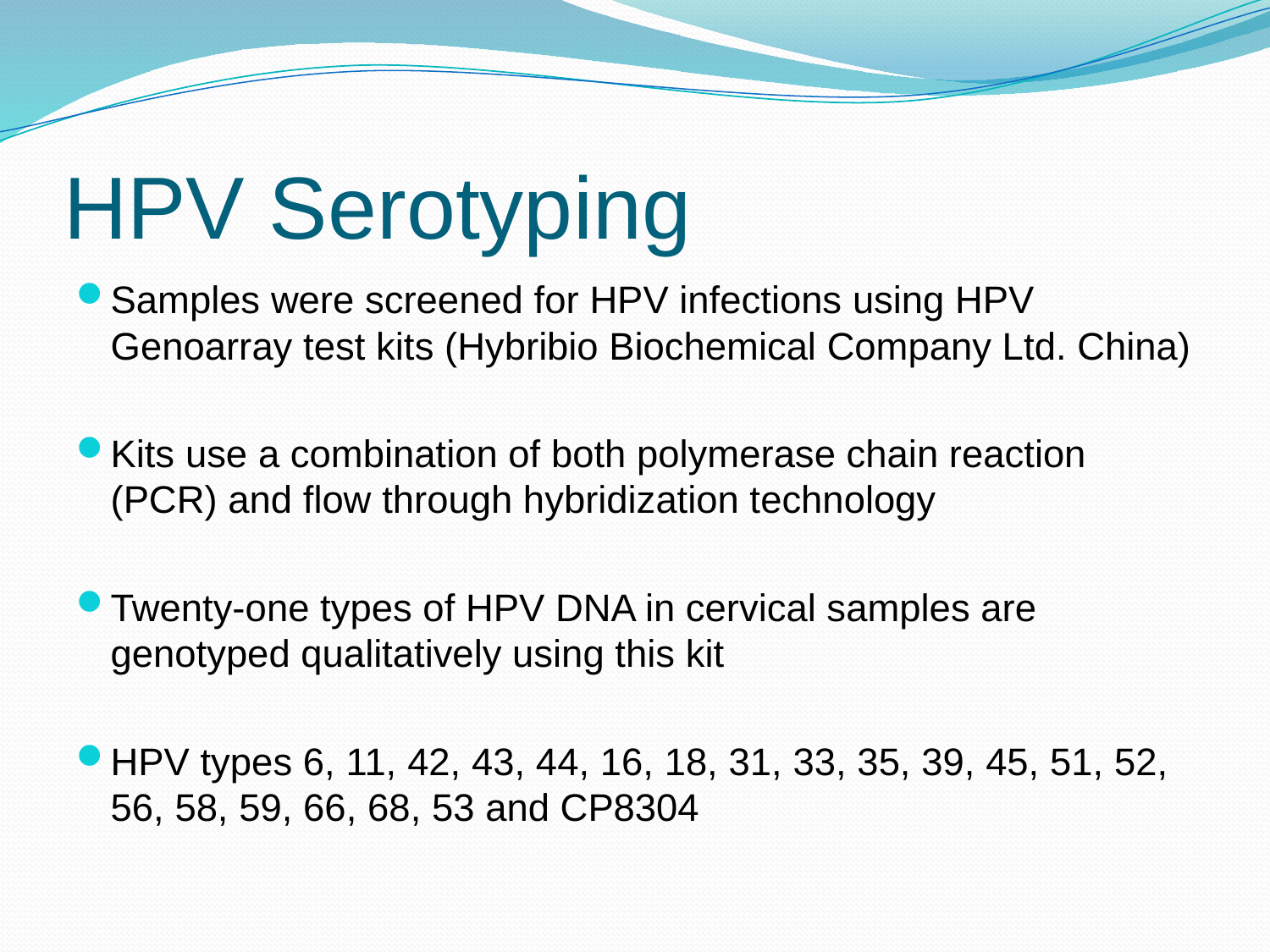

# HPV Serotyping
Samples were screened for HPV infections using HPV Genoarray test kits (Hybribio Biochemical Company Ltd. China)

Kits use a combination of both polymerase chain reaction (PCR) and flow through hybridization technology

Twenty-one types of HPV DNA in cervical samples are genotyped qualitatively using this kit

HPV types 6, 11, 42, 43, 44, 16, 18, 31, 33, 35, 39, 45, 51, 52, 56, 58, 59, 66, 68, 53 and CP8304